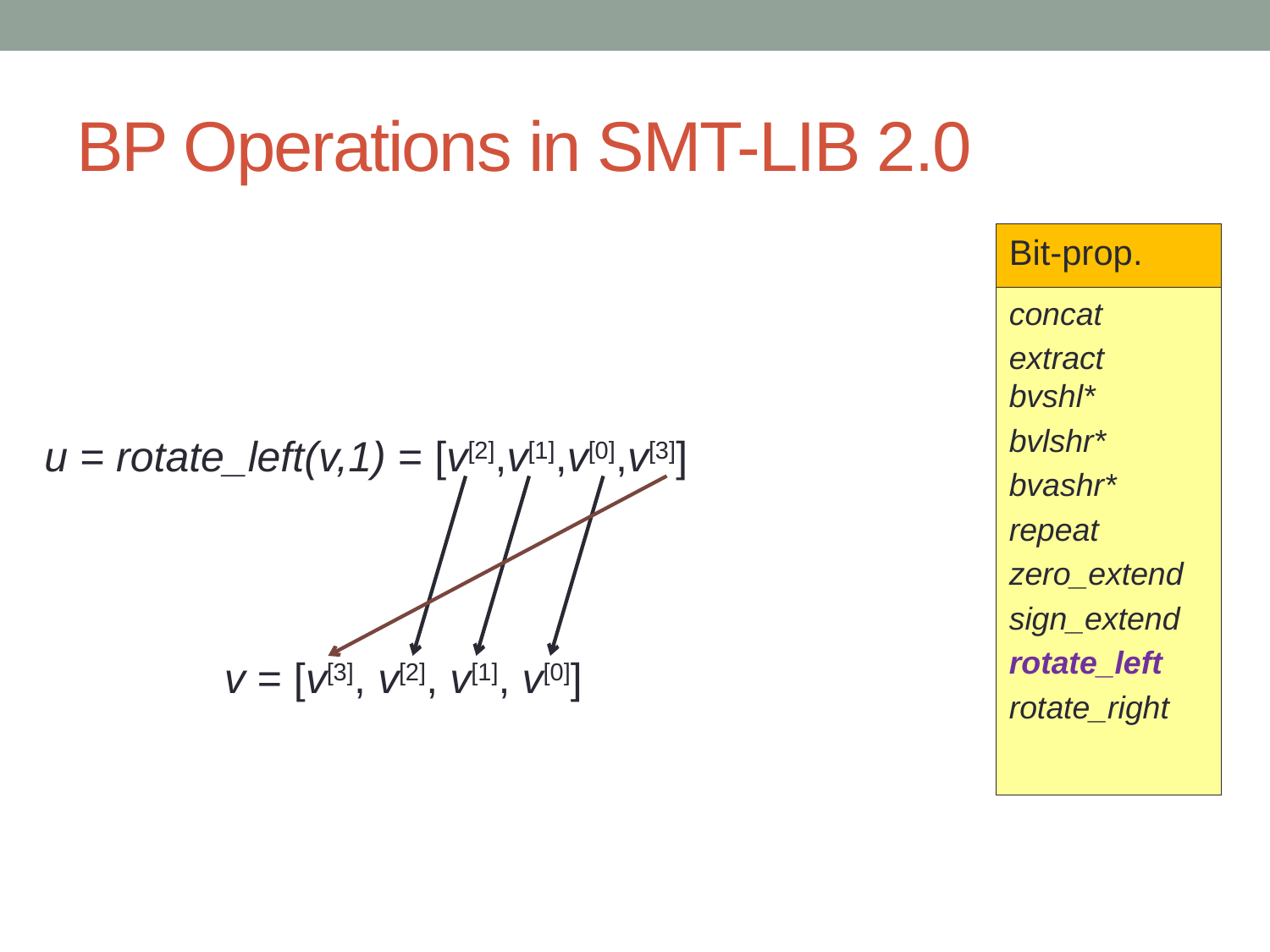

# BP Operations in SMT-LIB 2.0
Bit-prop.
concat
extract
bvshl*
bvlshr*
bvashr*
repeat
zero_extend
sign_extend
rotate_left
rotate_right

u = rotate_left(v,1) = [v[2],v[1],v[0],v[3]]
v = [v[3], v[2], v[1], v[0]]